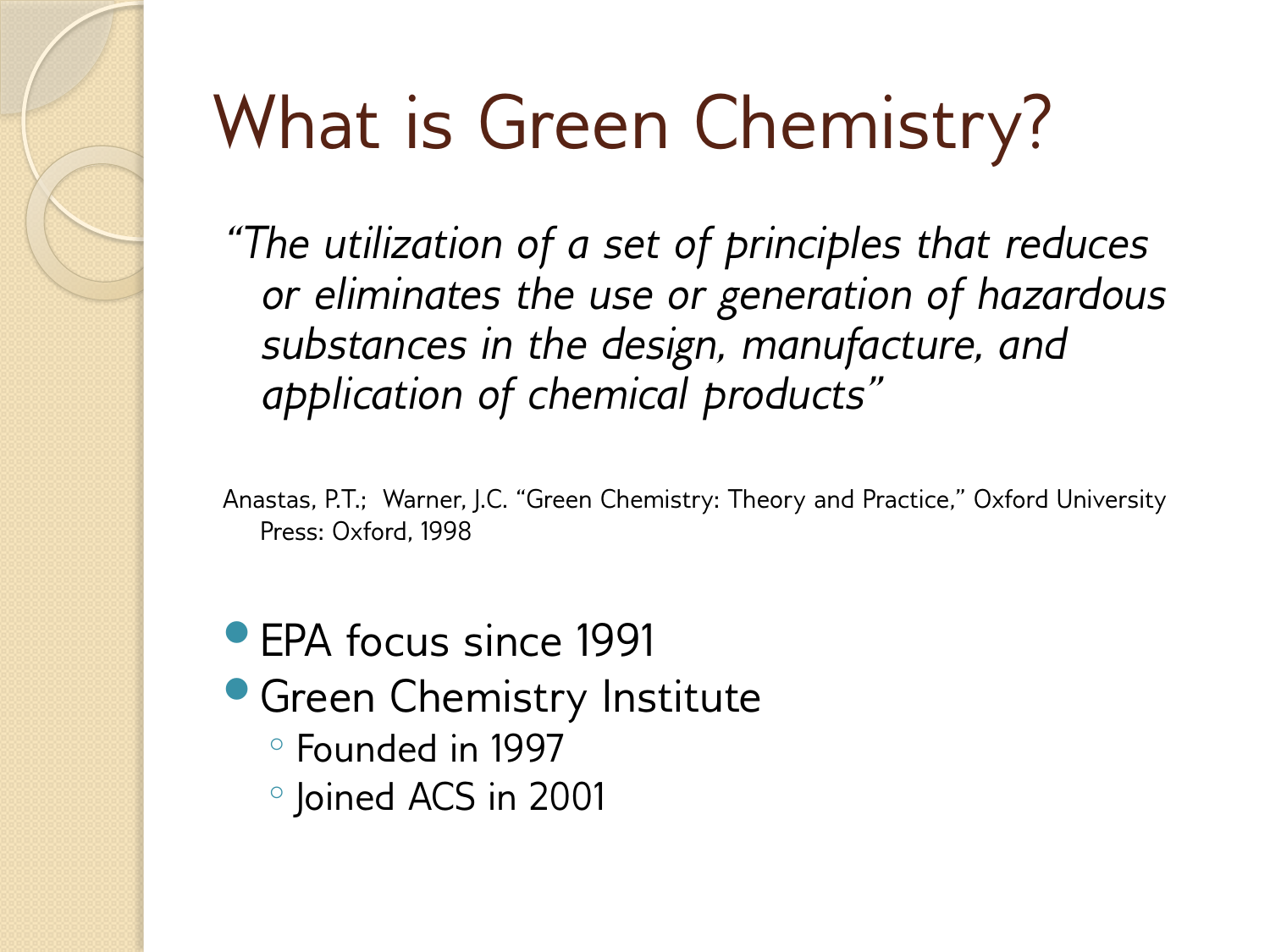

# What is Green Chemistry?
“The utilization of a set of principles that reduces or eliminates the use or generation of hazardous substances in the design, manufacture, and application of chemical products”

Anastas, P.T.;  Warner, J.C. “Green Chemistry: Theory and Practice,” Oxford University Press: Oxford, 1998

EPA focus since 1991
Green Chemistry Institute
Founded in 1997
Joined ACS in 2001